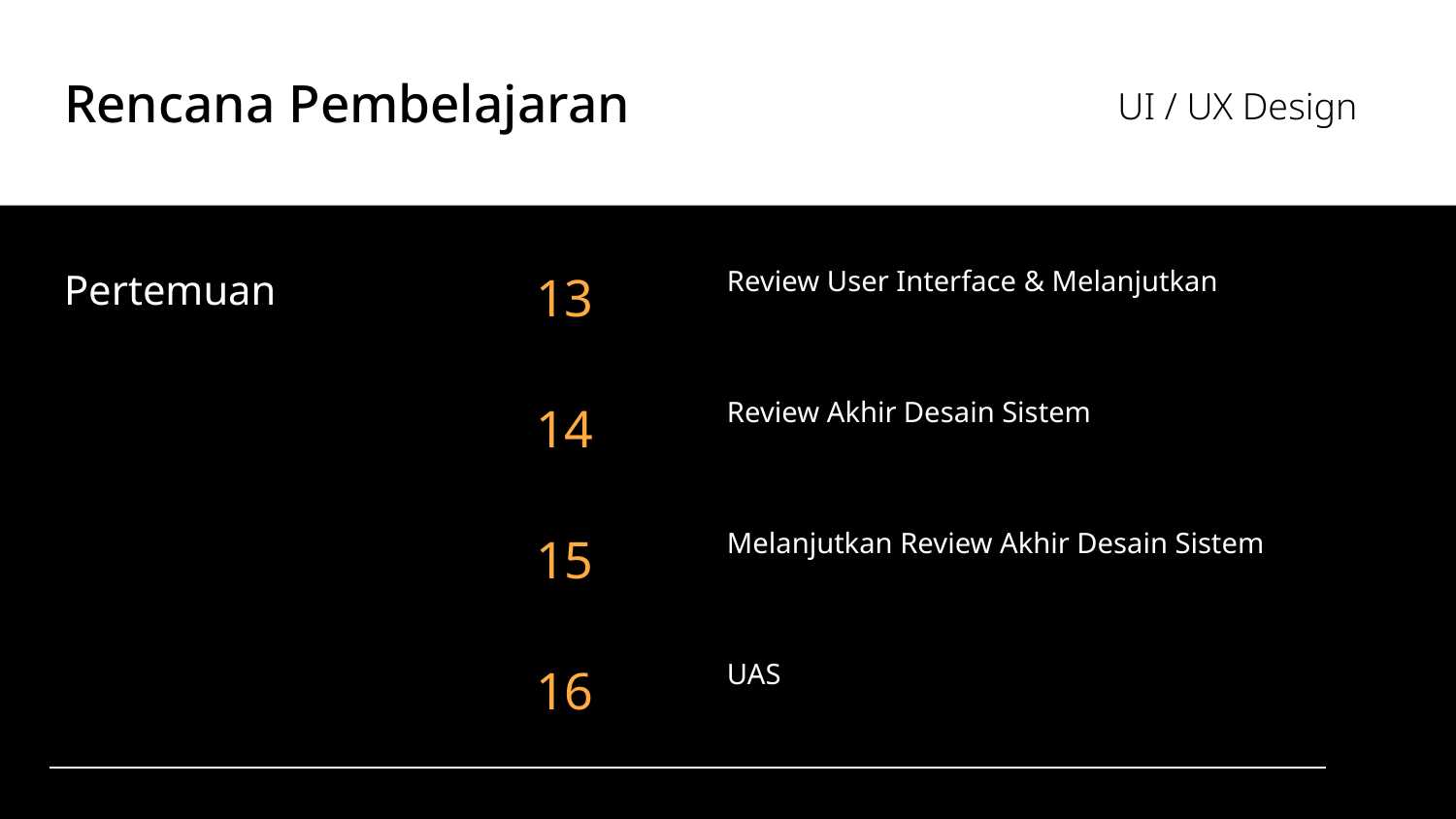

Rencana Pembelajaran
UI / UX Design
13
Pertemuan
Review User Interface & Melanjutkan
14
Review Akhir Desain Sistem
15
Melanjutkan Review Akhir Desain Sistem
16
UAS